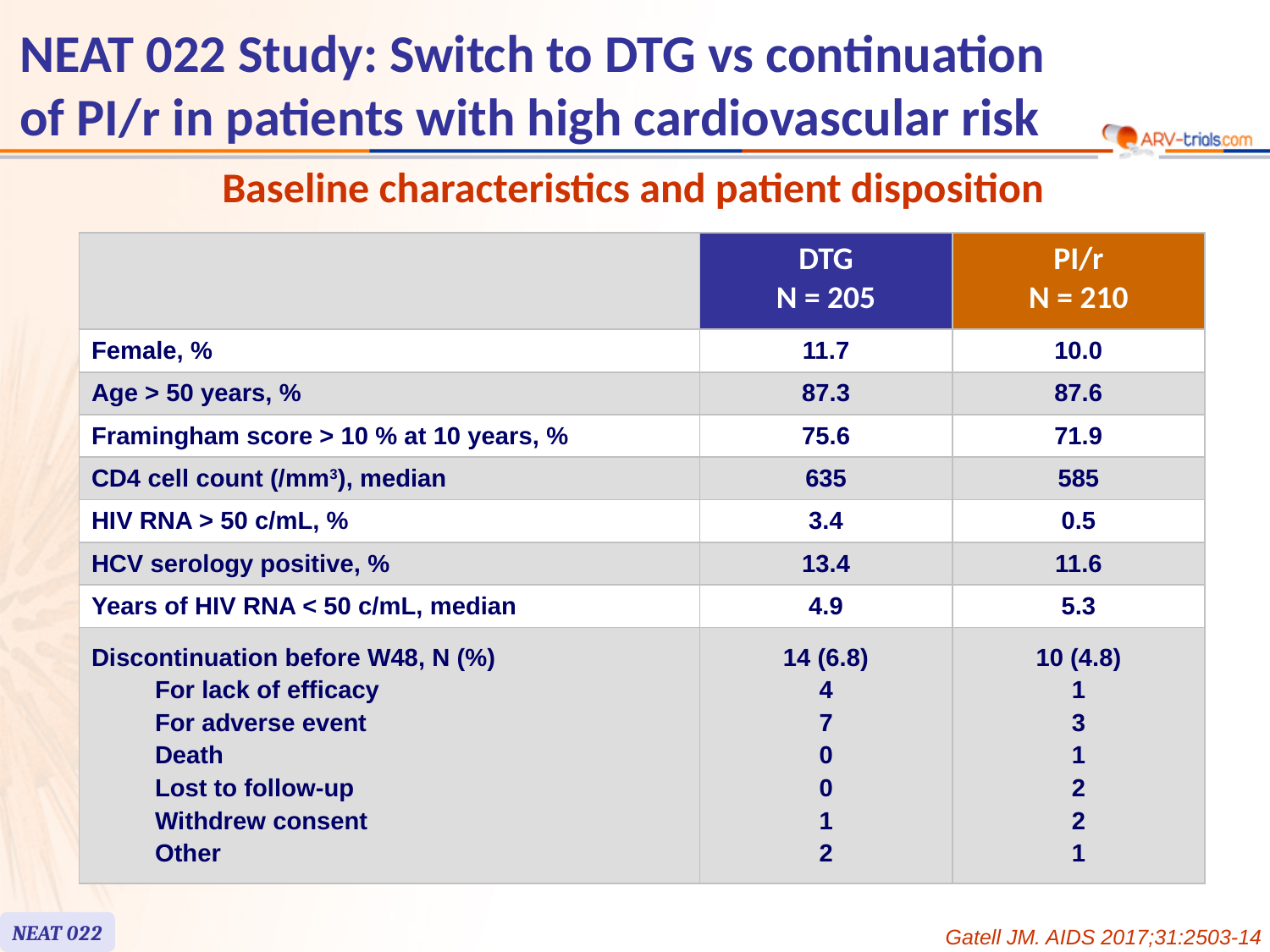

# NEAT 022 Study: Switch to DTG vs continuation of PI/r in patients with high cardiovascular risk
Baseline characteristics and patient disposition
|  | DTG N = 205 | PI/r N = 210 |
| --- | --- | --- |
| Female, % | 11.7 | 10.0 |
| Age > 50 years, % | 87.3 | 87.6 |
| Framingham score > 10 % at 10 years, % | 75.6 | 71.9 |
| CD4 cell count (/mm3), median | 635 | 585 |
| HIV RNA > 50 c/mL, % | 3.4 | 0.5 |
| HCV serology positive, % | 13.4 | 11.6 |
| Years of HIV RNA < 50 c/mL, median | 4.9 | 5.3 |
| Discontinuation before W48, N (%) For lack of efficacy For adverse event Death Lost to follow-up Withdrew consent Other | 14 (6.8) 4 7 0 0 1 2 | 10 (4.8) 1 3 1 2 2 1 |
NEAT 022
Gatell JM. AIDS 2017;31:2503-14